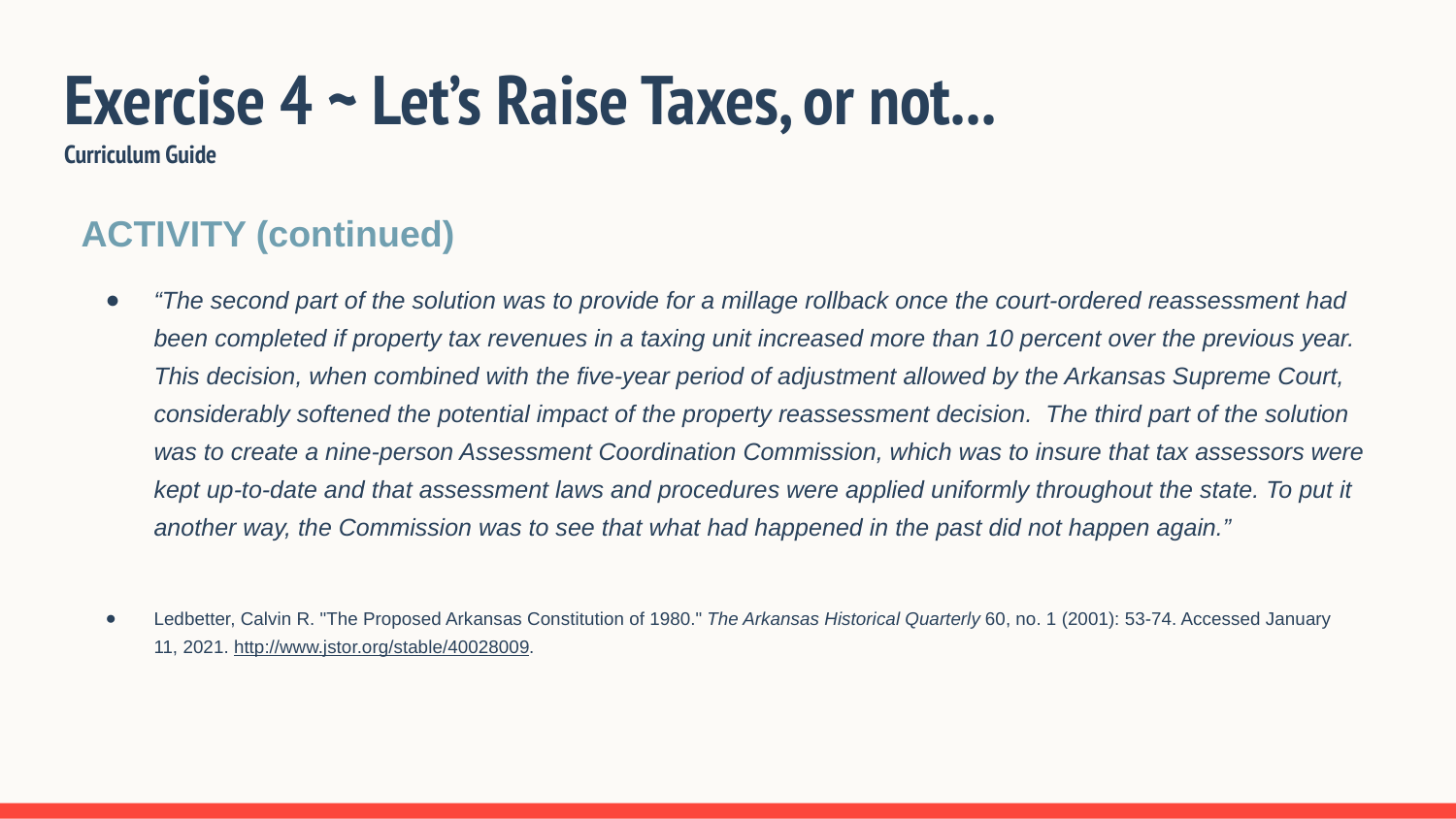

# Exercise 4 ~ Let’s Raise Taxes, or not...
Curriculum Guide

ACTIVITY (continued)
“The second part of the solution was to provide for a millage rollback once the court-ordered reassessment had been completed if property tax revenues in a taxing unit increased more than 10 percent over the previous year. This decision, when combined with the five-year period of adjustment allowed by the Arkansas Supreme Court, considerably softened the potential impact of the property reassessment decision.  The third part of the solution was to create a nine-person Assessment Coordination Commission, which was to insure that tax assessors were kept up-to-date and that assessment laws and procedures were applied uniformly throughout the state. To put it another way, the Commission was to see that what had happened in the past did not happen again.”

Ledbetter, Calvin R. "The Proposed Arkansas Constitution of 1980." The Arkansas Historical Quarterly 60, no. 1 (2001): 53-74. Accessed January 11, 2021. http://www.jstor.org/stable/40028009.